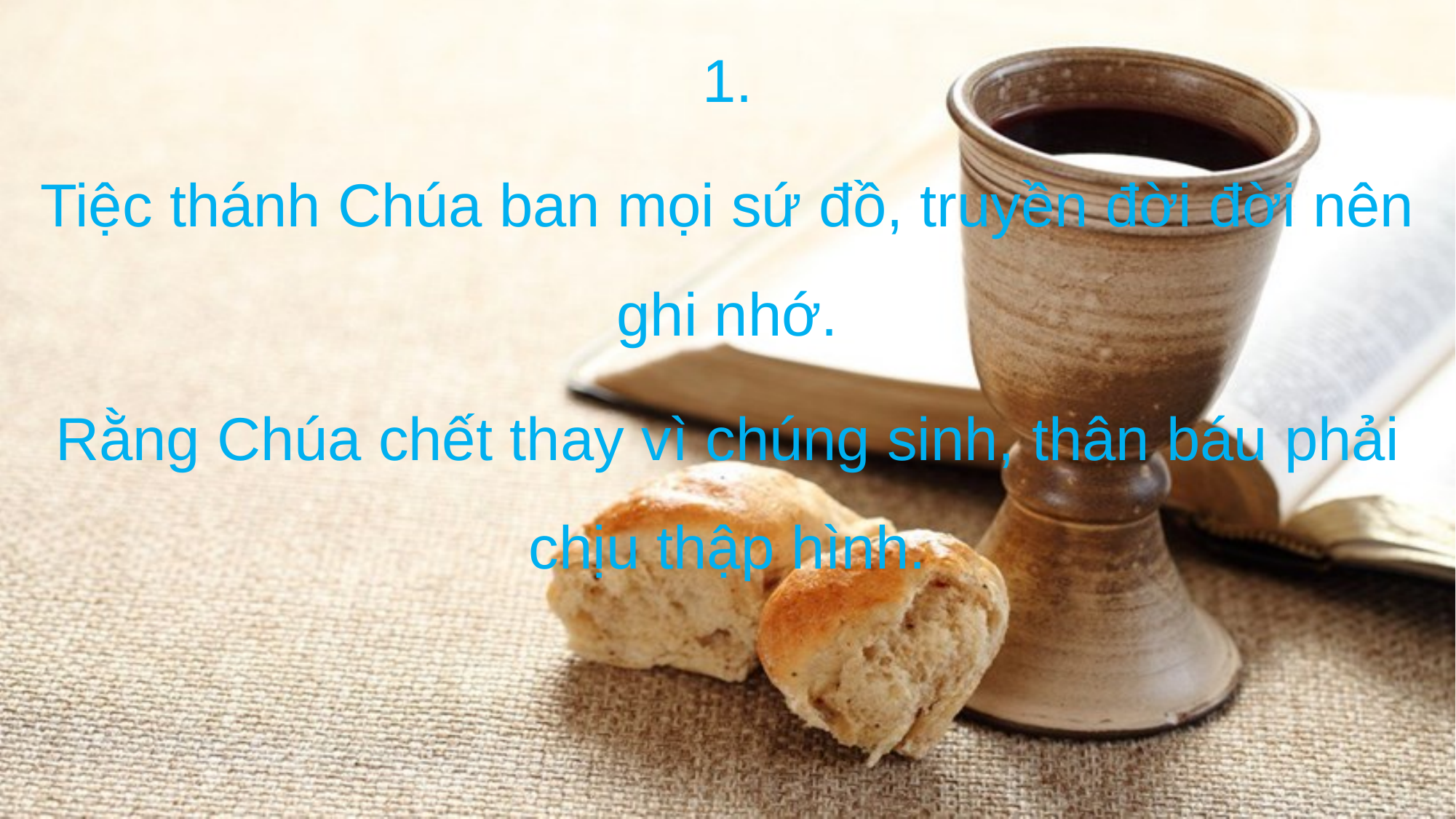

1.
Tiệc thánh Chúa ban mọi sứ đồ, truyền đời đời nên ghi nhớ.
Rằng Chúa chết thay vì chúng sinh, thân báu phải chịu thập hình.